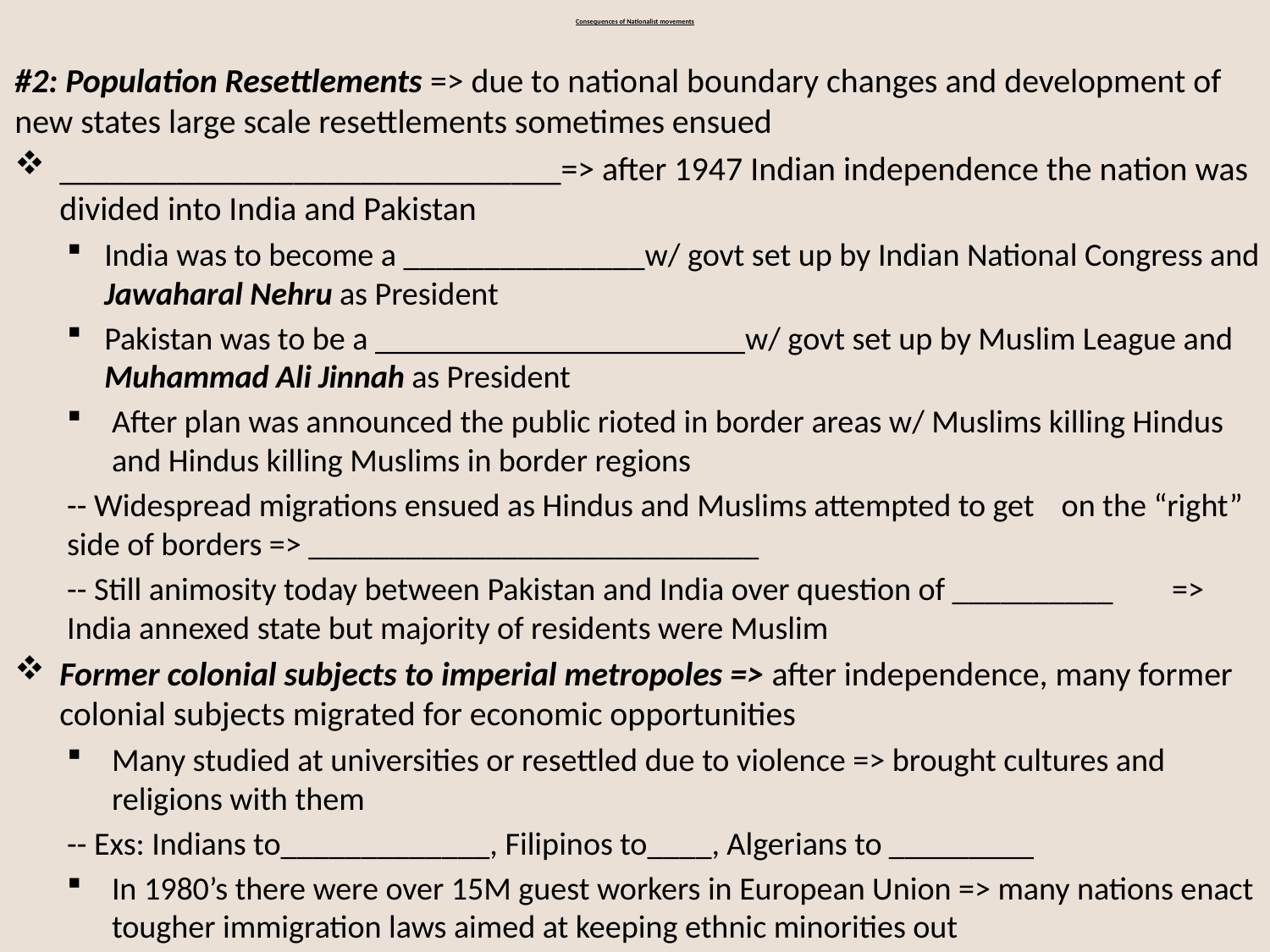

# Consequences of Nationalist movements
#2: Population Resettlements => due to national boundary changes and development of new states large scale resettlements sometimes ensued
______________________________=> after 1947 Indian independence the nation was divided into India and Pakistan
India was to become a _______________w/ govt set up by Indian National Congress and Jawaharal Nehru as President
Pakistan was to be a _______________________w/ govt set up by Muslim League and Muhammad Ali Jinnah as President
After plan was announced the public rioted in border areas w/ Muslims killing Hindus and Hindus killing Muslims in border regions
	-- Widespread migrations ensued as Hindus and Muslims attempted to get 	on the “right” side of borders => ____________________________
	-- Still animosity today between Pakistan and India over question of __________ 	=> India annexed state but majority of residents were Muslim
Former colonial subjects to imperial metropoles => after independence, many former colonial subjects migrated for economic opportunities
Many studied at universities or resettled due to violence => brought cultures and religions with them
	-- Exs: Indians to_____________, Filipinos to____, Algerians to _________
In 1980’s there were over 15M guest workers in European Union => many nations enact tougher immigration laws aimed at keeping ethnic minorities out
-- French law outlawing headscarves worn by women